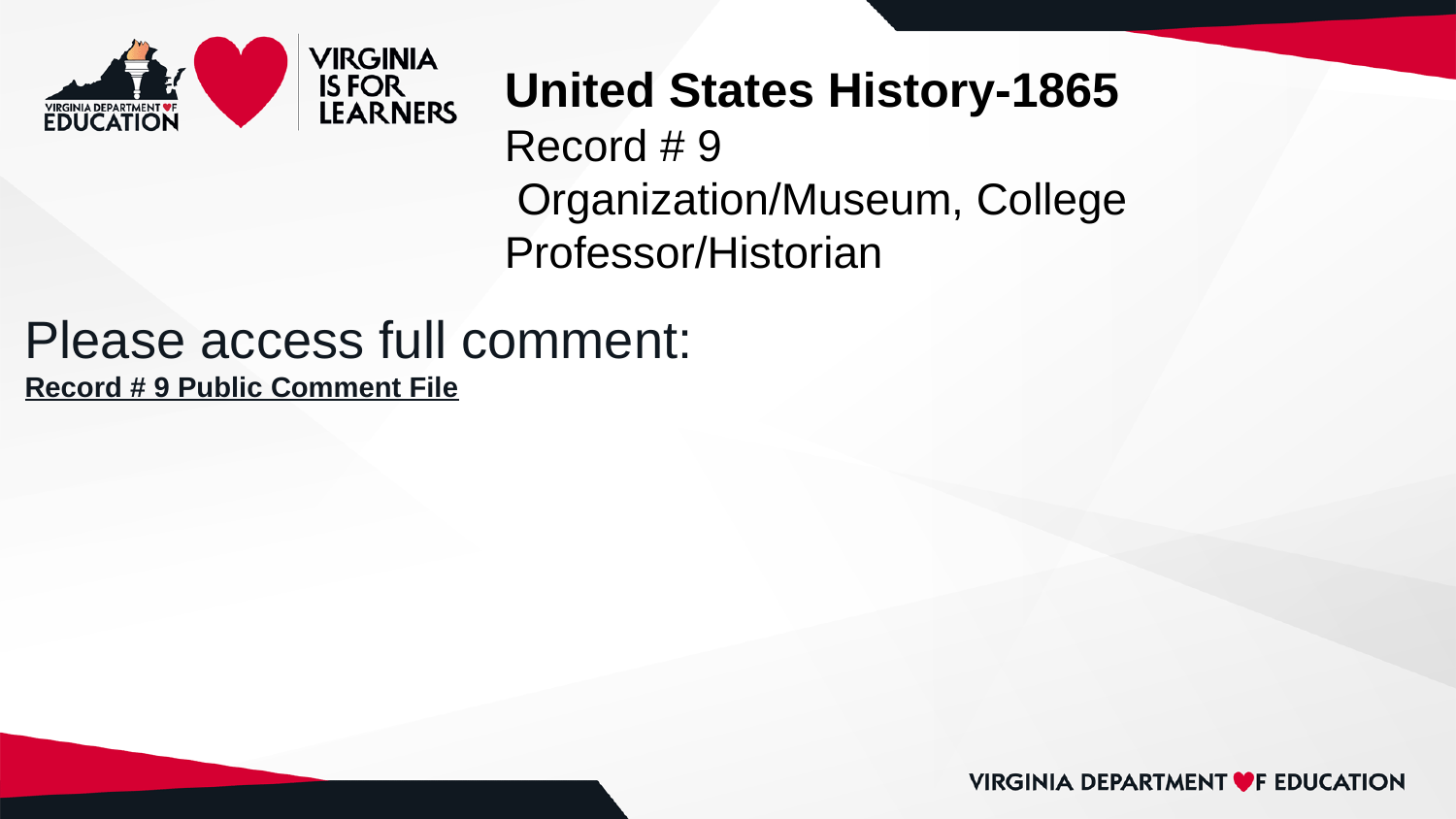

# United States History-1865
Record # 9
 Organization/Museum, College Professor/Historian
Please access full comment:
Record # 9 Public Comment File